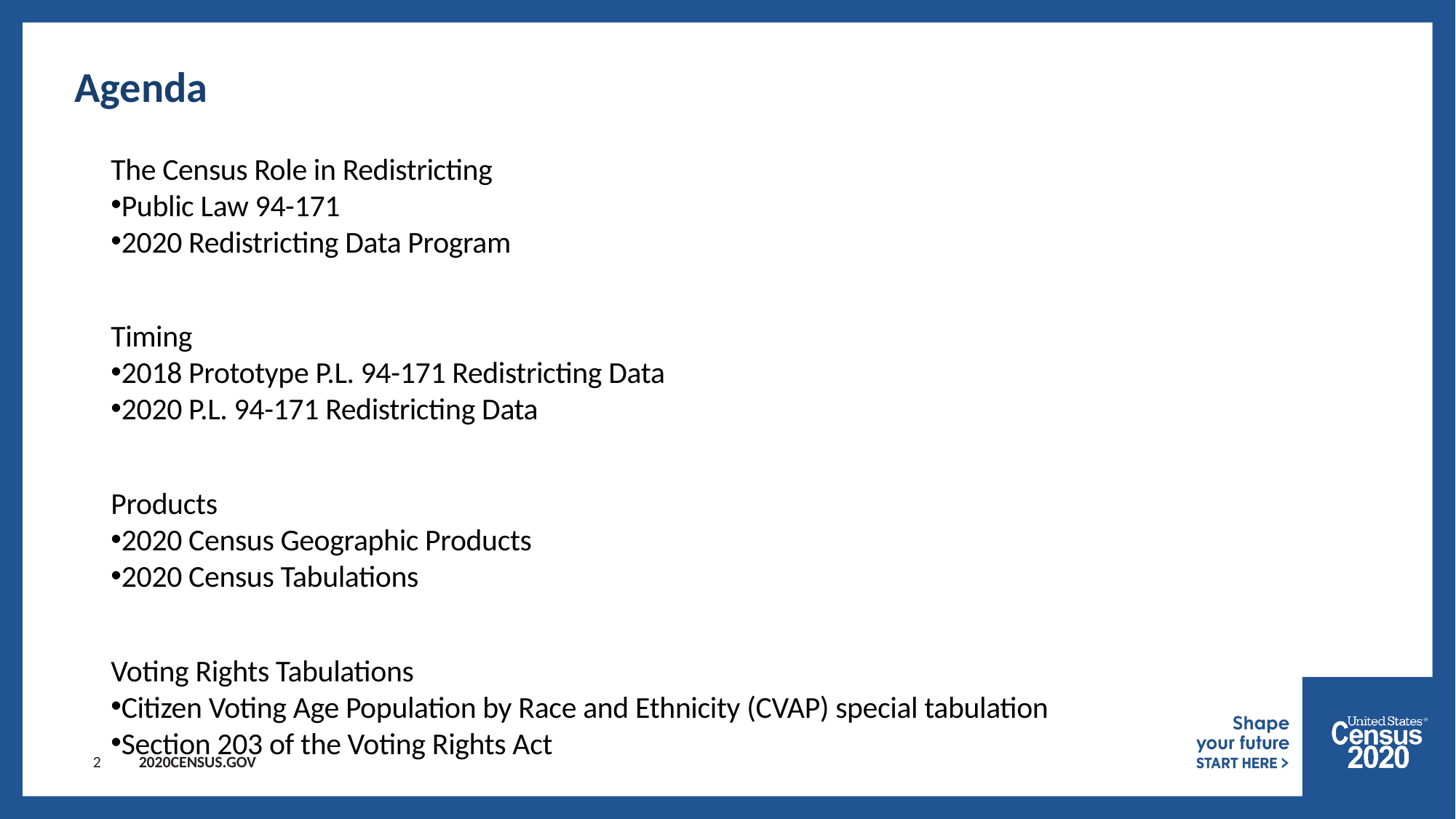

2
Agenda
The Census Role in Redistricting
Public Law 94-171
2020 Redistricting Data Program

Timing
2018 Prototype P.L. 94-171 Redistricting Data
2020 P.L. 94-171 Redistricting Data

Products
2020 Census Geographic Products
2020 Census Tabulations

Voting Rights Tabulations
Citizen Voting Age Population by Race and Ethnicity (CVAP) special tabulation
Section 203 of the Voting Rights Act